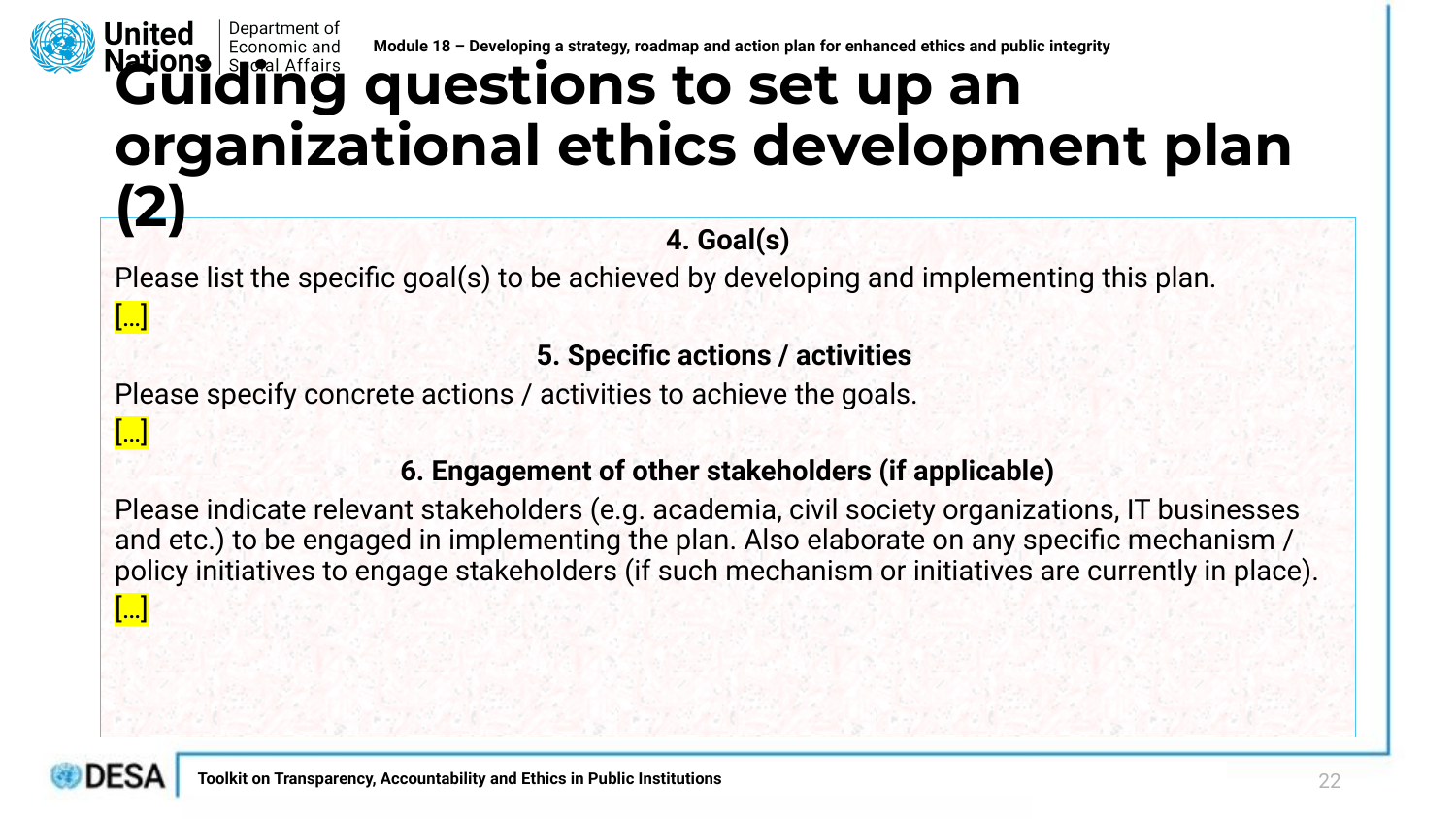

Module 18 – Developing a strategy, roadmap and action plan for enhanced ethics and public integrity
# Guiding questions to set up an organizational ethics development plan (2)
4. Goal(s)
Please list the specific goal(s) to be achieved by developing and implementing this plan.
[…]
5. Specific actions / activities
Please specify concrete actions / activities to achieve the goals.
[…]
6. Engagement of other stakeholders (if applicable)
Please indicate relevant stakeholders (e.g. academia, civil society organizations, IT businesses and etc.) to be engaged in implementing the plan. Also elaborate on any specific mechanism / policy initiatives to engage stakeholders (if such mechanism or initiatives are currently in place).
[…]
22